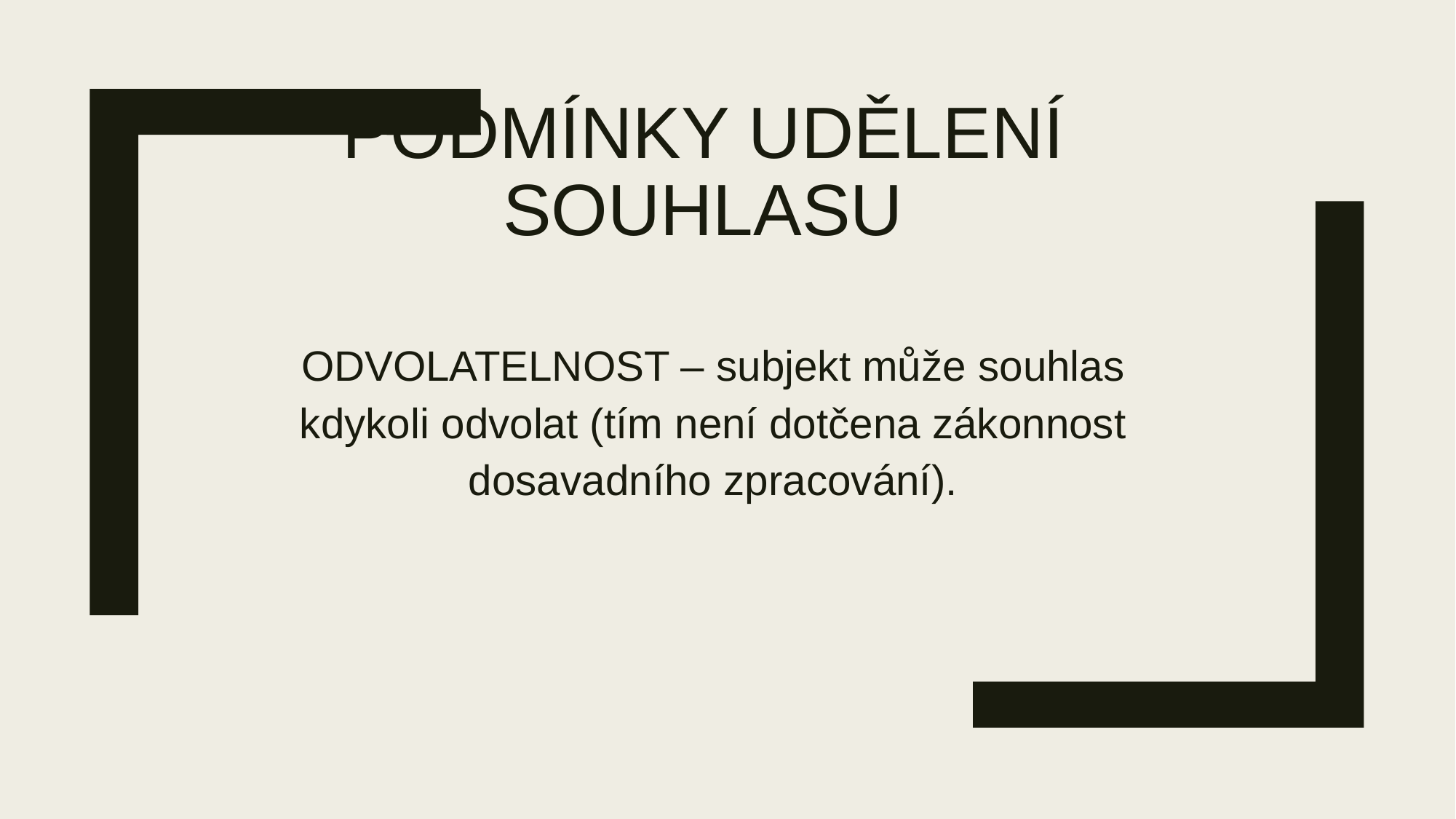

# Podmínky udělení souhlasu
ODVOLATELNOST – subjekt může souhlas kdykoli odvolat (tím není dotčena zákonnost dosavadního zpracování).